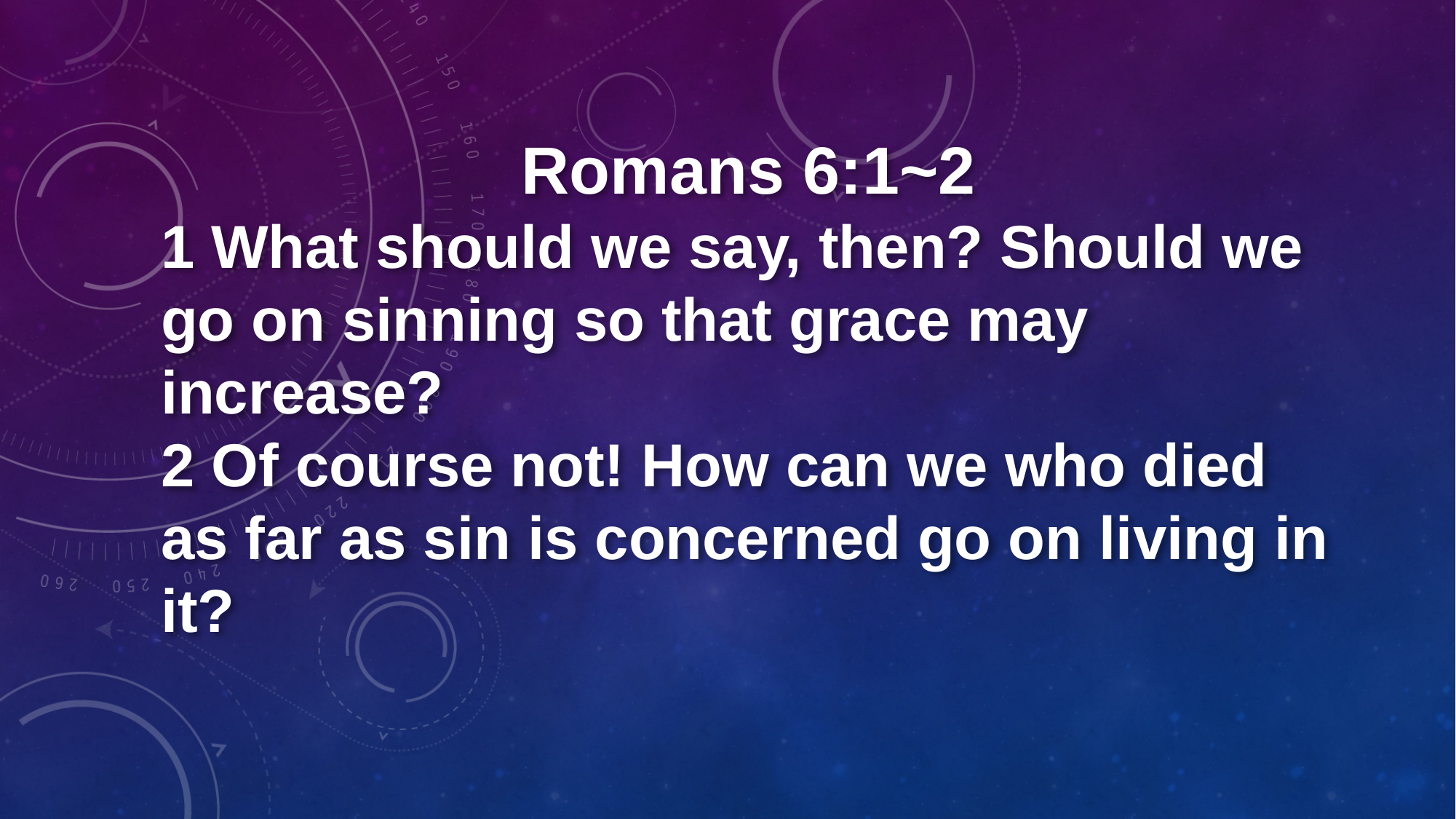

Romans 6:1~2
1 What should we say, then? Should we go on sinning so that grace may increase?
2 Of course not! How can we who died as far as sin is concerned go on living in it?